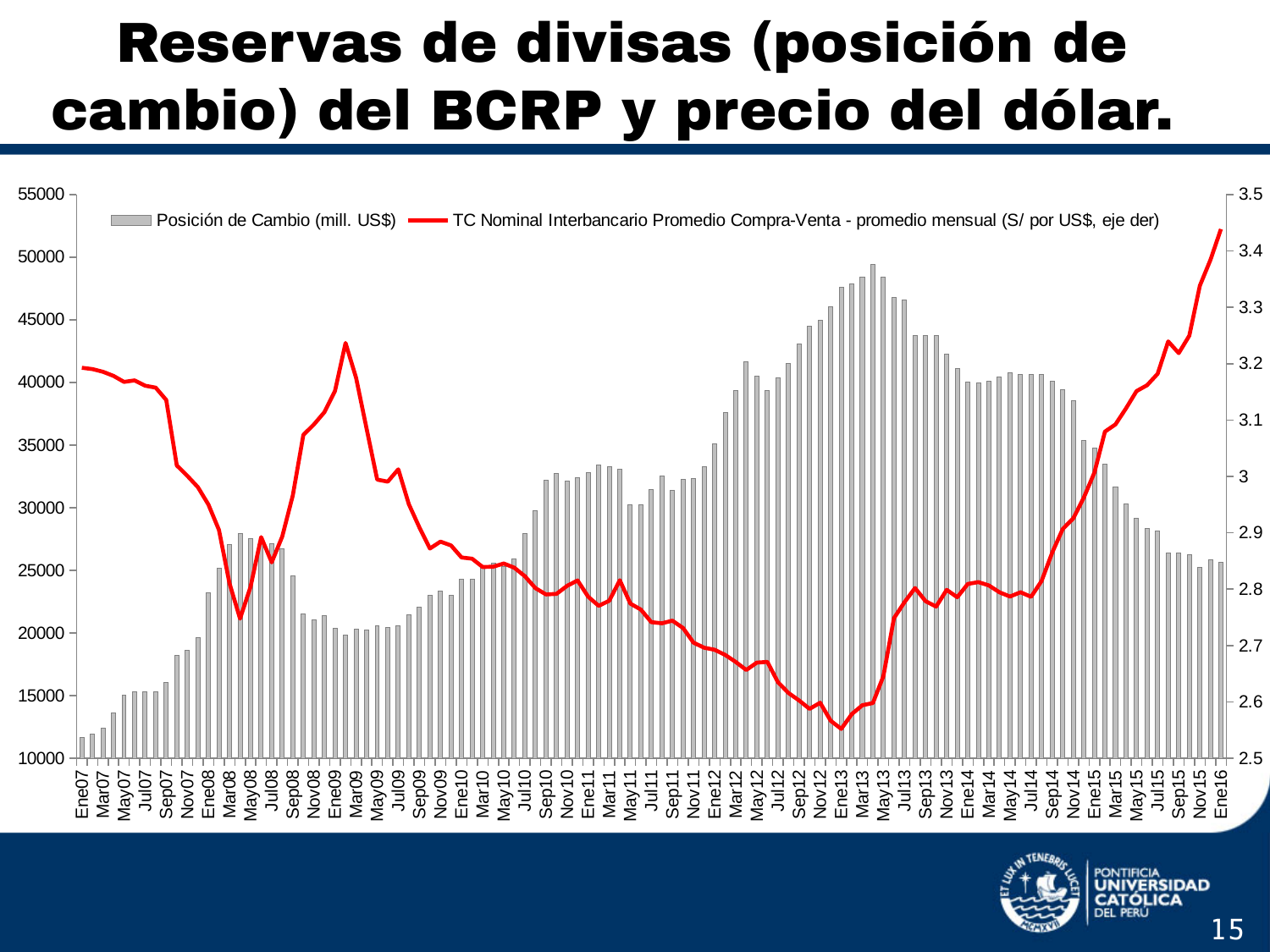

Reservas de divisas (posición de cambio) del BCRP y precio del dólar.

### Chart

| Category | Posición de Cambio (mill. US$) | TC Nominal Interbancario Promedio Compra-Venta - promedio mensual (S/ por US$, eje der) |
|---|---|---|
| Ene07 | 11676.879 | 3.19266363636364 |
| Feb07 | 11924.904 | 3.19029 |
| Mar07 | 12403.086 | 3.18557727272727 |
| Abr07 | 13589.236 | 3.17824210526316 |
| May07 | 15067.123 | 3.16761818181818 |
| Jun07 | 15305.454 | 3.170315 |
| Jul07 | 15285.792 | 3.16092272727273 |
| Ago07 | 15277.238 | 3.15747272727273 |
| Sep07 | 16024.066 | 3.135545 |
| Oct07 | 18195.359 | 3.01942727272727 |
| Nov07 | 18631.771 | 3.00089047619048 |
| Dic07 | 19621.761 | 2.98104 |
| Ene08 | 23203.197 | 2.95016818181818 |
| Feb08 | 25140.412 | 2.90505714285714 |
| Mar08 | 27062.897 | 2.81029473684211 |
| Abr08 | 27939.4 | 2.74765011303739 |
| May08 | 27541.724 | 2.8045 |
| Jun08 | 27299.348 | 2.89227619047619 |
| Jul08 | 27144.176 | 2.84752380952381 |
| Ago08 | 26747.23 | 2.8933380952381 |
| Sep08 | 24585.18 | 2.96626363636364 |
| Oct08 | 21541.031 | 3.07358636363636 |
| Nov08 | 21016.604 | 3.09208888888889 |
| Dic08 | 21365.167 | 3.11397 |
| Ene09 | 20361.313 | 3.15154210526316 |
| Feb09 | 19826.658 | 3.236695 |
| Mar09 | 20333.524 | 3.17478636363636 |
| Abr09 | 20257.317 | 3.084215 |
| May09 | 20570.267 | 2.99438 |
| Jun09 | 20425.448 | 2.99074761904762 |
| Jul09 | 20592.415 | 3.012625 |
| Ago09 | 21443.764 | 2.95068095238095 |
| Sep09 | 22056.382 | 2.90950909090909 |
| Oct09 | 22980.862 | 2.872 |
| Nov09 | 23336.719 | 2.8843 |
| Dic09 | 22988.32 | 2.87757894736842 |
| Ene10 | 24285.514 | 2.856255 |
| Feb10 | 24280.333 | 2.853985 |
| Mar10 | 25167.697 | 2.83927826086957 |
| Abr10 | 25548.979 | 2.8398 |
| May10 | 25286.693 | 2.84545238095238 |
| Jun10 | 25898.491 | 2.83802 |
| Jul10 | 27952.824 | 2.82301578947368 |
| Ago10 | 29778.755 | 2.80184761904762 |
| Sep10 | 32212.124 | 2.79059090909091 |
| Oct10 | 32708.623 | 2.79163 |
| Nov10 | 32150.102 | 2.80581904761905 |
| Dic10 | 32422.185 | 2.815455 |
| Ene11 | 32812.247 | 2.78667142857143 |
| Feb11 | 33398.655 | 2.77041 |
| Mar11 | 33252.778 | 2.77950869565217 |
| Abr11 | 33074.045 | 2.81584210526316 |
| May11 | 30211.199 | 2.77439047619048 |
| Jun11 | 30241.608 | 2.76382380952381 |
| Jul11 | 31462.662 | 2.74140526315789 |
| Ago11 | 32562.384 | 2.73951904761905 |
| Sep11 | 31400.163 | 2.74415 |
| Oct11 | 32248.443 | 2.73113 |
| Nov11 | 32315.579 | 2.70510476190476 |
| Dic11 | 33299.964 | 2.69617894736842 |
| Ene12 | 35090.427 | 2.6925 |
| Feb12 | 37580.659 | 2.68327142857143 |
| Mar12 | 39331.332 | 2.67087272727273 |
| Abr12 | 41635.965 | 2.65662222222222 |
| May12 | 40533.145 | 2.66973636363636 |
| Jun12 | 39331.574 | 2.67096 |
| Jul12 | 40337.8 | 2.63498571428571 |
| Ago12 | 41494.232 | 2.61587619047619 |
| Sep12 | 43077.79 | 2.60267 |
| Oct12 | 44507.889 | 2.58766 |
| Nov12 | 44992.644 | 2.598605 |
| Dic12 | 46063.381 | 2.56656111111111 |
| Ene13 | 47568.013 | 2.55217272727273 |
| Feb13 | 47876.874 | 2.57834736842105 |
| Mar13 | 48396.94 | 2.59417368421053 |
| Abr13 | 49403.448 | 2.59806818181818 |
| May13 | 48405.7 | 2.64571818181818 |
| Jun13 | 46775.274 | 2.74848421052632 |
| Jul13 | 46609.659 | 2.77688571428571 |
| Ago13 | 43749.649 | 2.80198571428571 |
| Sep13 | 43710.777 | 2.77866190476191 |
| Oct13 | 43729.044 | 2.76906666666667 |
| Nov13 | 42252.899 | 2.79875 |
| Dic13 | 41097.072 | 2.78564 |
| Ene14 | 40012.747 | 2.80927727272727 |
| Feb14 | 39953.429 | 2.81255 |
| Mar14 | 40074.071 | 2.80657142857143 |
| Abr14 | 40457.743 | 2.79444 |
| May14 | 40759.486 | 2.78695238095238 |
| Jun14 | 40613.675 | 2.79452380952381 |
| Jul14 | 40620.588 | 2.78639523809524 |
| Ago14 | 40611.776 | 2.81476666666667 |
| Sep14 | 40078.814 | 2.86469545454545 |
| Oct14 | 39444.296 | 2.90670909090909 |
| Nov14 | 38541.266 | 2.92551 |
| Dic14 | 35368.439 | 2.9625380952381 |
| Ene15 | 34755.936 | 3.006785 |
| Feb15 | 33452.49 | 3.079435 |
| Mar15 | 31674.221 | 3.09223636363636 |
| Abr15 | 30319.094 | 3.12064 |
| May15 | 29162.691 | 3.151345 |
| Jun15 | 28358.869 | 3.16178095238095 |
| Jul15 | 28127.863 | 3.181965 |
| Ago15 | 26357.97 | 3.23944285714286 |
| Sep15 | 26359.347 | 3.21864545454545 |
| Oct15 | 26226.899 | 3.24952 |
| Nov15 | 25237.981 | 3.3382 |
| Dic15 | 25857.877 | 3.38377619047619 |
| Ene16 | 25648.642 | 3.43865 |
15